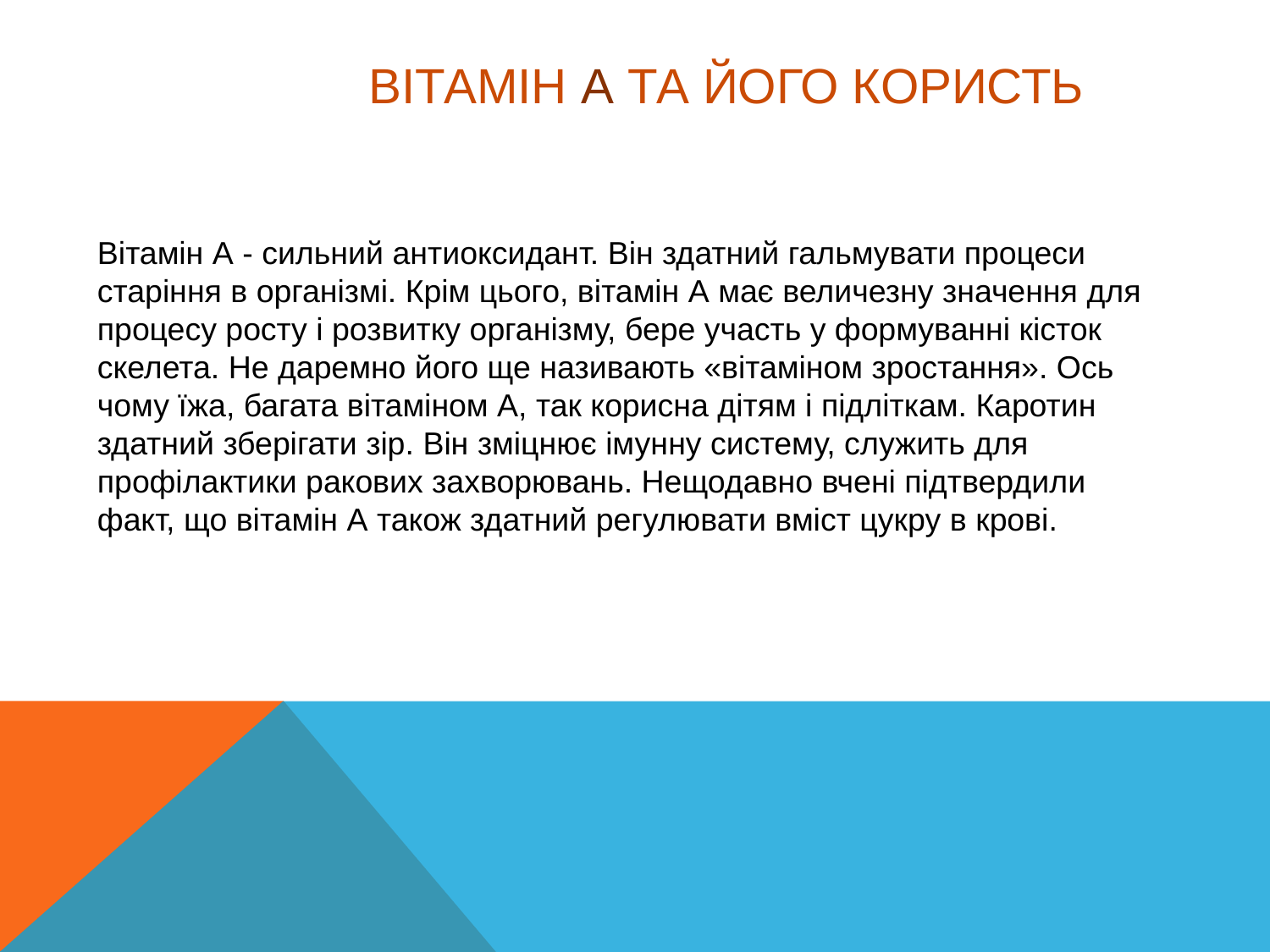

# Вітамін а та його користь
Вітамін А - сильний антиоксидант. Він здатний гальмувати процеси старіння в організмі. Крім цього, вітамін А має величезну значення для процесу росту і розвитку організму, бере участь у формуванні кісток скелета. Не даремно його ще називають «вітаміном зростання». Ось чому їжа, багата вітаміном А, так корисна дітям і підліткам. Каротин здатний зберігати зір. Він зміцнює імунну систему, служить для профілактики ракових захворювань. Нещодавно вчені підтвердили факт, що вітамін А також здатний регулювати вміст цукру в крові.